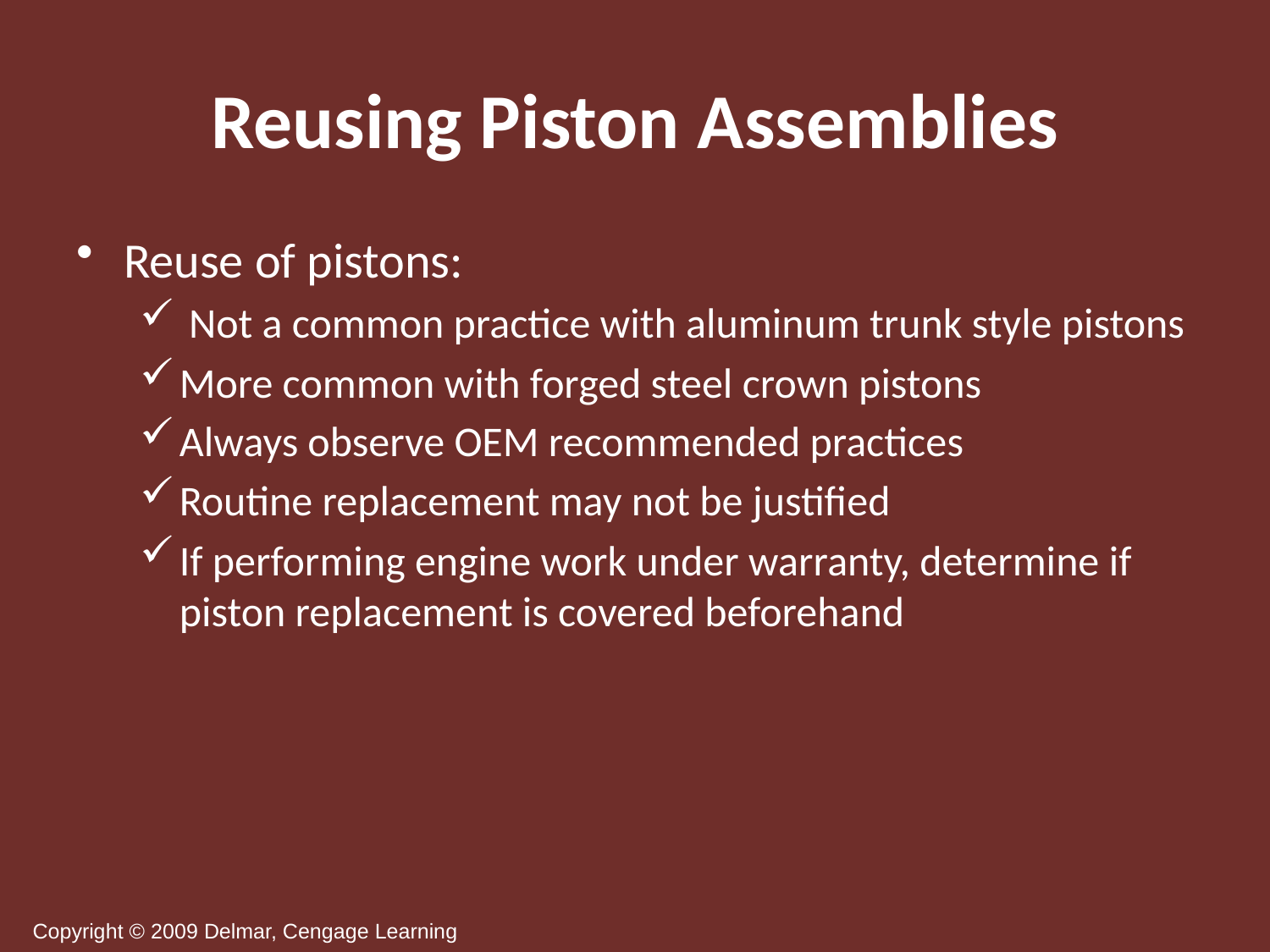

# Reusing Piston Assemblies
Reuse of pistons:
 Not a common practice with aluminum trunk style pistons
More common with forged steel crown pistons
Always observe OEM recommended practices
Routine replacement may not be justified
If performing engine work under warranty, determine if piston replacement is covered beforehand

Copyright © 2009 Delmar, Cengage Learning